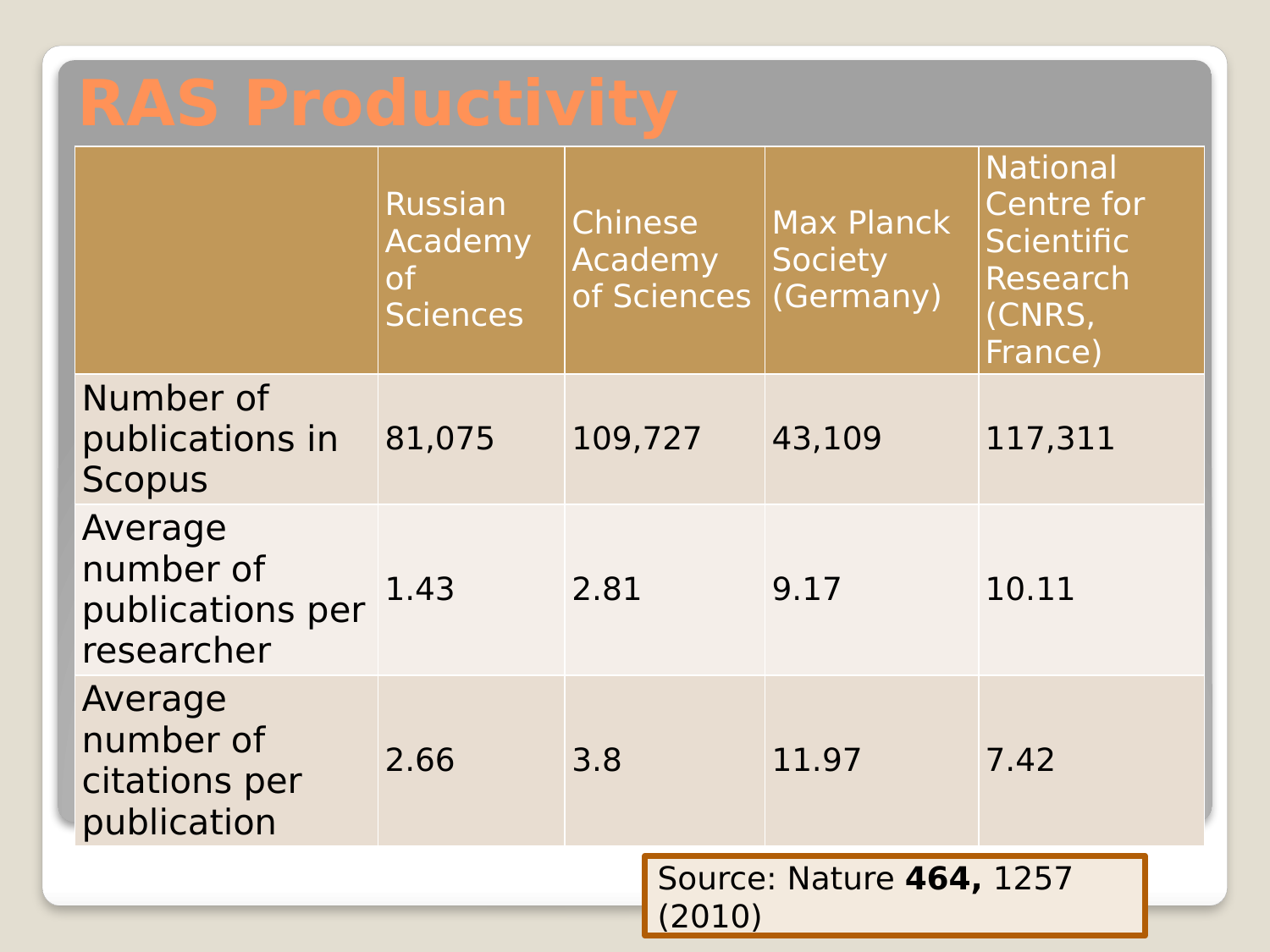

# RAS Productivity
|  | Russian Academy of Sciences | Chinese Academy of Sciences | Max Planck Society (Germany) | National Centre for Scientific Research (CNRS, France) |
| --- | --- | --- | --- | --- |
| Number of publications in Scopus | 81,075 | 109,727 | 43,109 | 117,311 |
| Average number of publications per researcher | 1.43 | 2.81 | 9.17 | 10.11 |
| Average number of citations per publication | 2.66 | 3.8 | 11.97 | 7.42 |
Source: Nature 464, 1257 (2010)